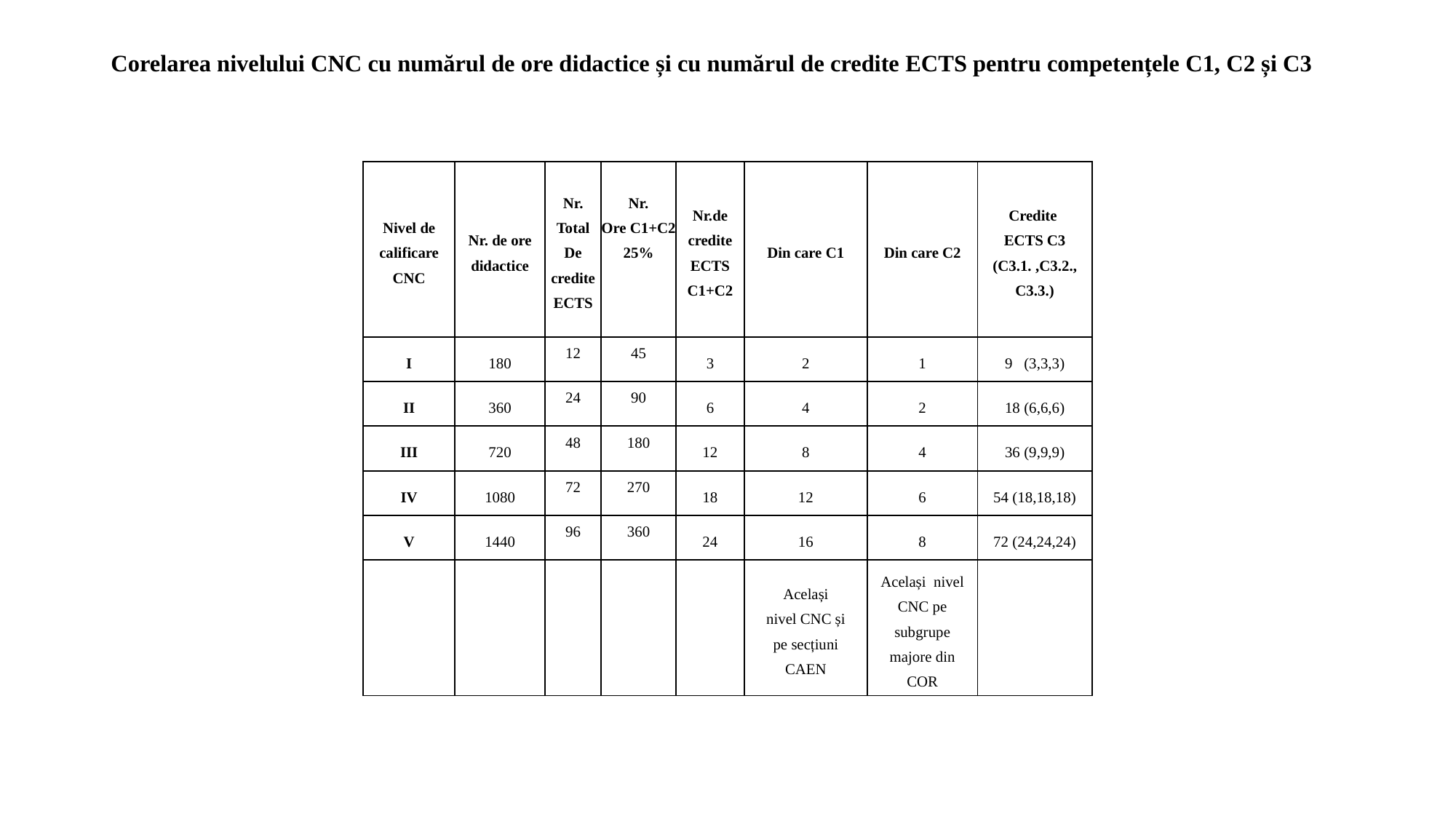

# Corelarea nivelului CNC cu numărul de ore didactice și cu numărul de credite ECTS pentru competențele C1, C2 și C3
| Nivel de calificare CNC | Nr. de ore didactice | Nr. Total De credite ECTS | Nr. Ore C1+C2 25% | Nr.de credite ECTS C1+C2 | Din care C1 | Din care C2 | Credite ECTS C3 (C3.1. ,C3.2., C3.3.) |
| --- | --- | --- | --- | --- | --- | --- | --- |
| I | 180 | 12 | 45 | 3 | 2 | 1 | 9 (3,3,3) |
| II | 360 | 24 | 90 | 6 | 4 | 2 | 18 (6,6,6) |
| III | 720 | 48 | 180 | 12 | 8 | 4 | 36 (9,9,9) |
| IV | 1080 | 72 | 270 | 18 | 12 | 6 | 54 (18,18,18) |
| V | 1440 | 96 | 360 | 24 | 16 | 8 | 72 (24,24,24) |
|  |  |  |  |  | Același nivel CNC și pe secțiuni CAEN | Același nivel CNC pe subgrupe majore din COR |  |